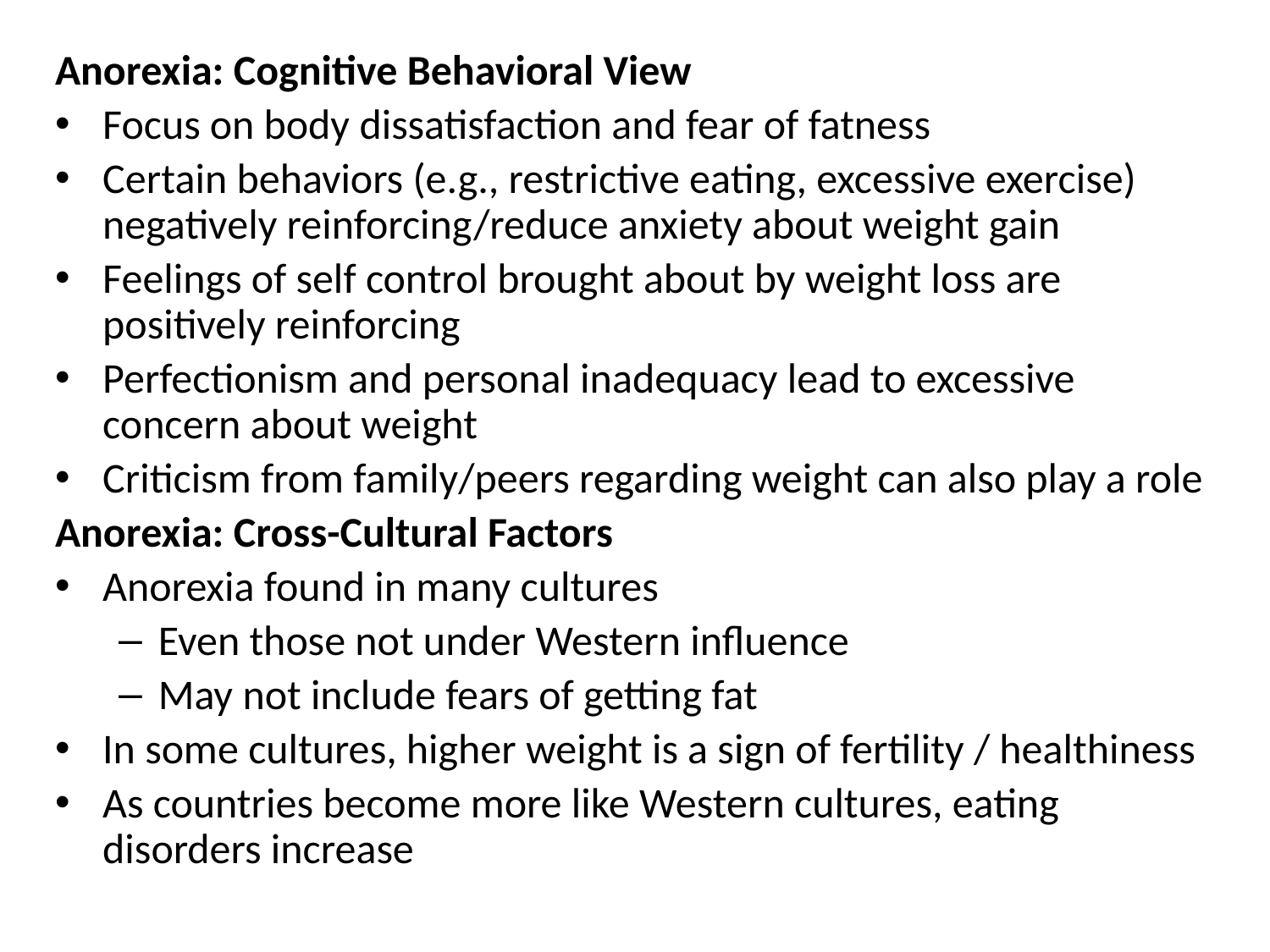

Anorexia: Cognitive Behavioral View
Focus on body dissatisfaction and fear of fatness
Certain behaviors (e.g., restrictive eating, excessive exercise) negatively reinforcing/reduce anxiety about weight gain
Feelings of self control brought about by weight loss are positively reinforcing
Perfectionism and personal inadequacy lead to excessive concern about weight
Criticism from family/peers regarding weight can also play a role
Anorexia: Cross-Cultural Factors
Anorexia found in many cultures
Even those not under Western influence
May not include fears of getting fat
In some cultures, higher weight is a sign of fertility / healthiness
As countries become more like Western cultures, eating disorders increase